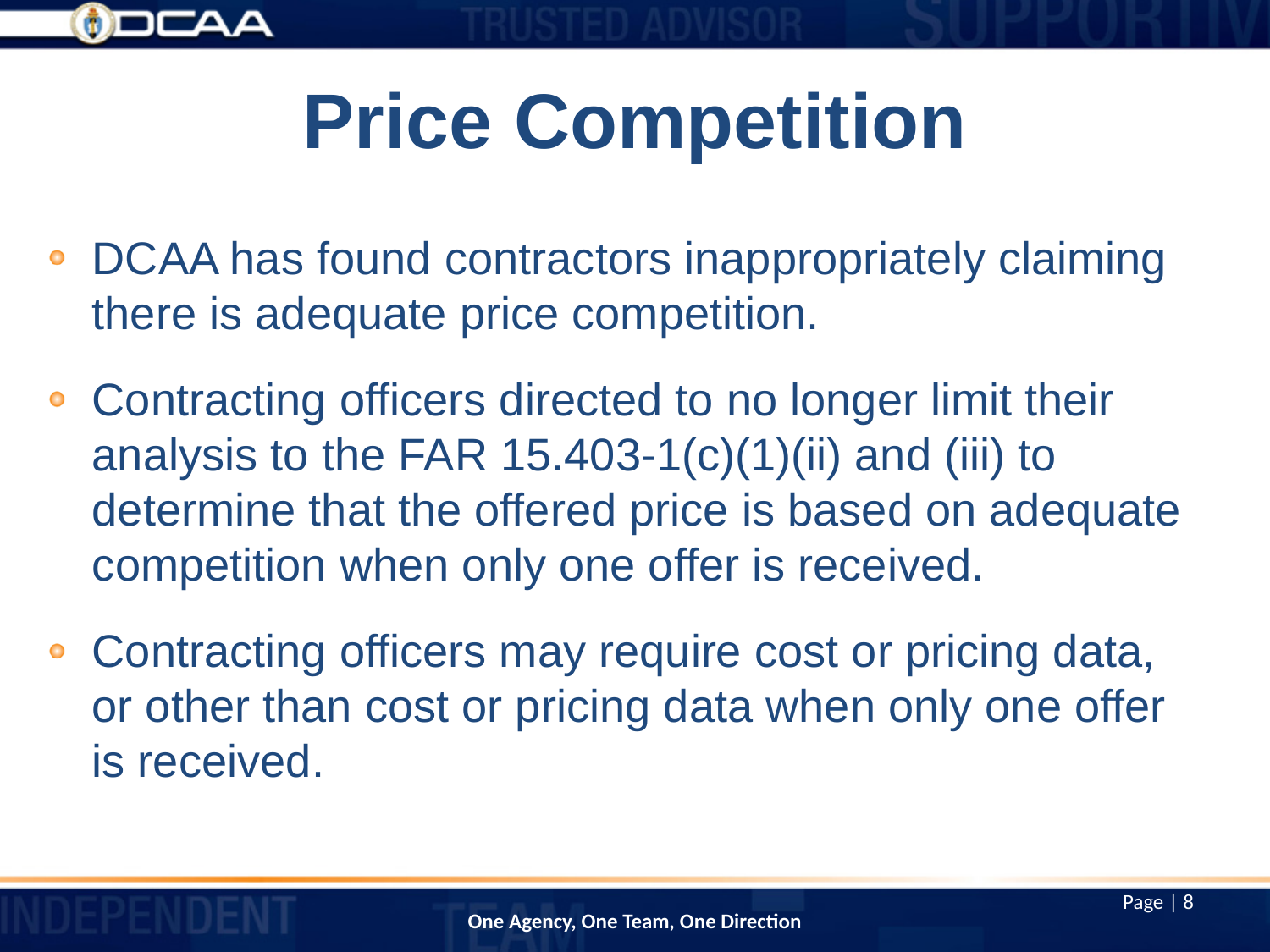

# Price Competition
DCAA has found contractors inappropriately claiming there is adequate price competition.
Contracting officers directed to no longer limit their analysis to the FAR 15.403-1(c)(1)(ii) and (iii) to determine that the offered price is based on adequate competition when only one offer is received.
Contracting officers may require cost or pricing data, or other than cost or pricing data when only one offer is received.
Page | 8